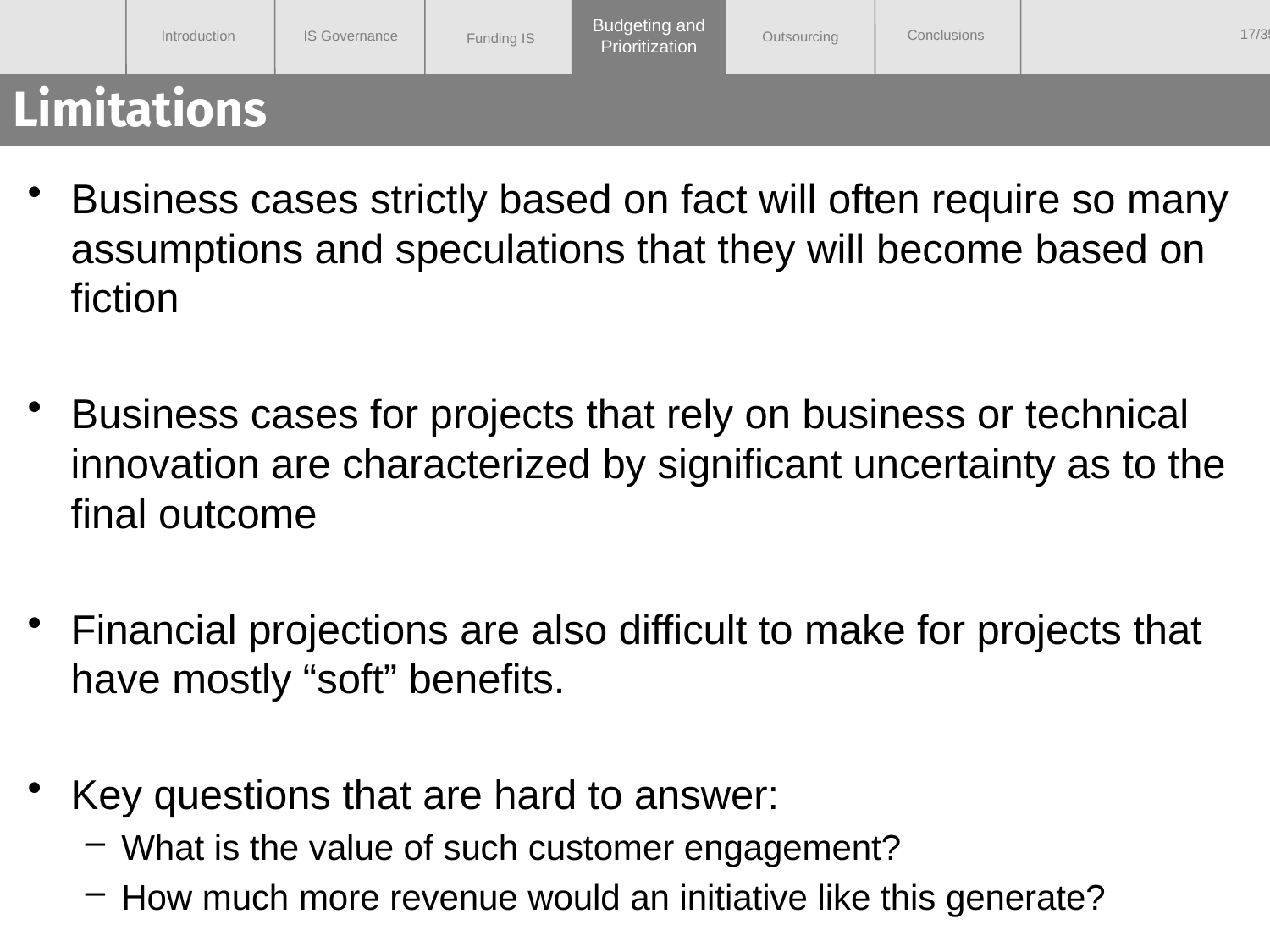

Budgeting and
Prioritization
# Limitations
Business cases strictly based on fact will often require so many assumptions and speculations that they will become based on fiction

Business cases for projects that rely on business or technical innovation are characterized by significant uncertainty as to the final outcome

Financial projections are also difficult to make for projects that have mostly “soft” benefits.

Key questions that are hard to answer:
What is the value of such customer engagement?
How much more revenue would an initiative like this generate?